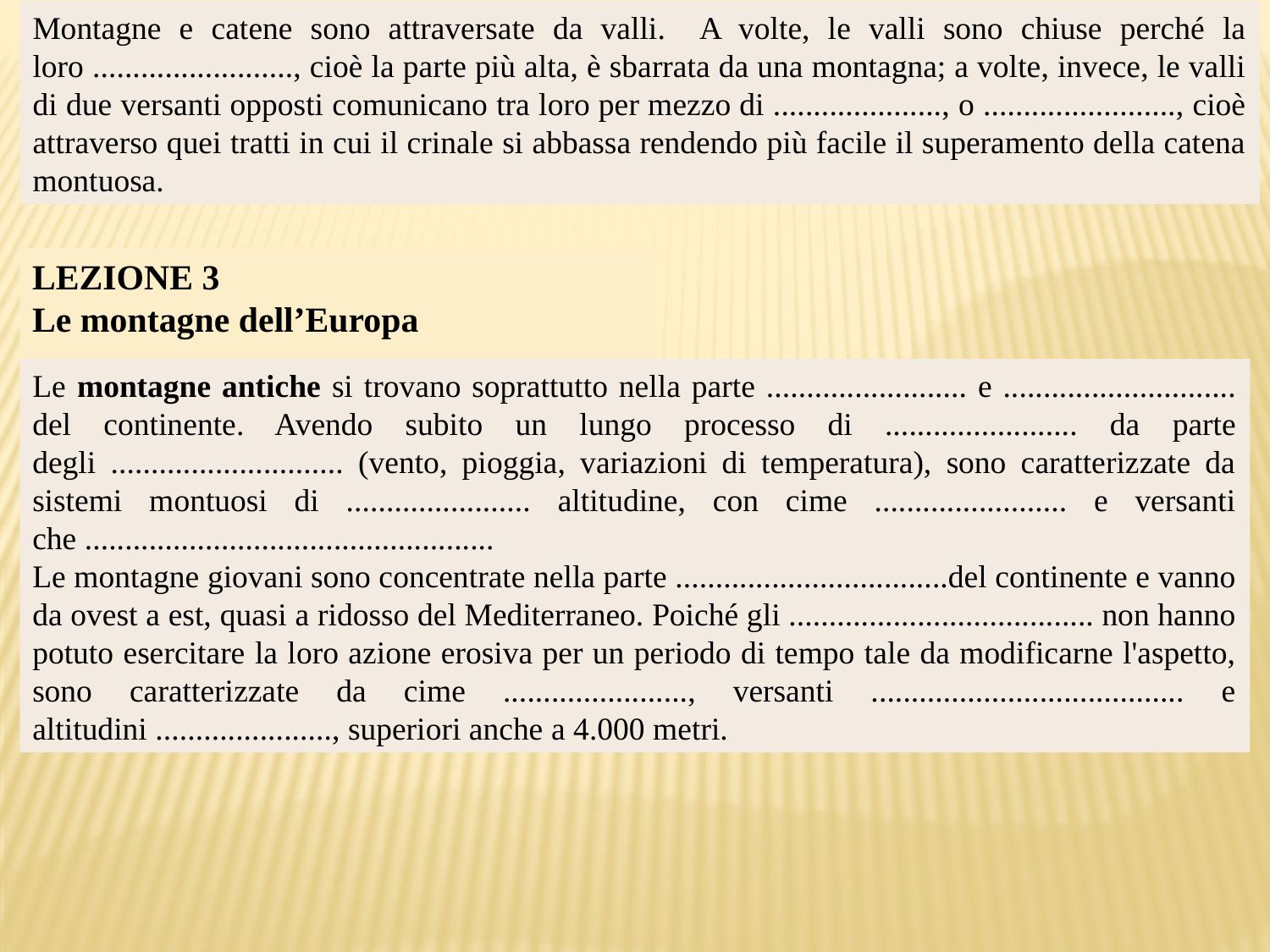

Montagne e catene sono attraversate da valli.  A volte, le valli sono chiuse perché la loro ........................., cioè la parte più alta, è sbarrata da una montagna; a volte, invece, le valli di due versanti opposti comunicano tra loro per mezzo di ....................., o ........................, cioè attraverso quei tratti in cui il crinale si abbassa rendendo più facile il superamento della catena montuosa.
LEZIONE 3
Le montagne dell’Europa

Le montagne antiche si trovano soprattutto nella parte ......................... e ............................. del continente. Avendo subito un lungo processo di ........................ da parte degli ............................. (vento, pioggia, variazioni di temperatura), sono caratterizzate da sistemi montuosi di ....................... altitudine, con cime ........................ e versanti che ...................................................
Le montagne giovani sono concentrate nella parte ..................................del continente e vanno da ovest a est, quasi a ridosso del Mediterraneo. Poiché gli ...................................... non hanno potuto esercitare la loro azione erosiva per un periodo di tempo tale da modificarne l'aspetto, sono caratterizzate da cime ......................., versanti ....................................... e altitudini ......................, superiori anche a 4.000 metri.